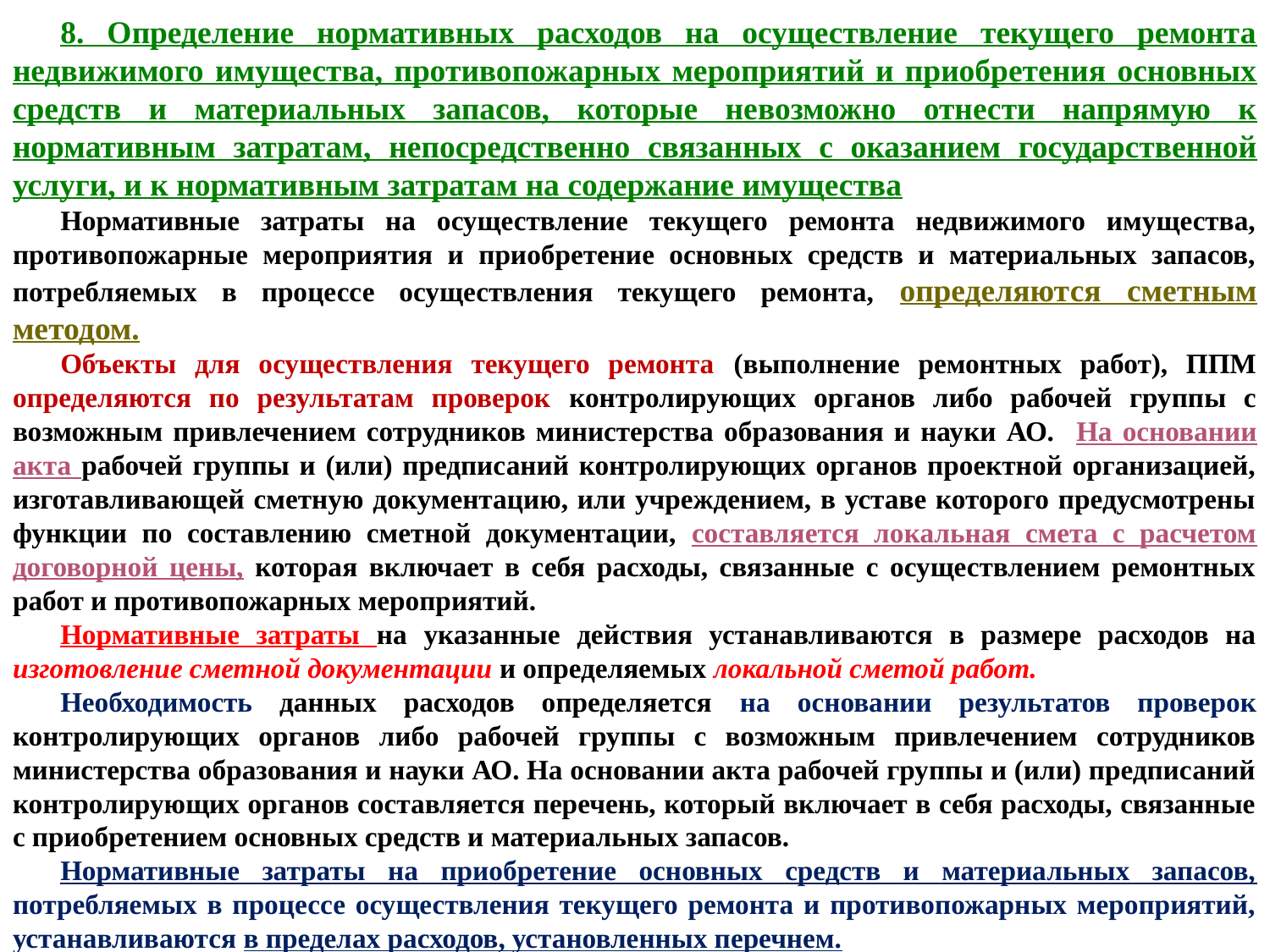

8. Определение нормативных расходов на осуществление текущего ремонта недвижимого имущества, противопожарных мероприятий и приобретения основных средств и материальных запасов, которые невозможно отнести напрямую к нормативным затратам, непосредственно связанных с оказанием государственной услуги, и к нормативным затратам на содержание имущества
Нормативные затраты на осуществление текущего ремонта недвижимого имущества, противопожарные мероприятия и приобретение основных средств и материальных запасов, потребляемых в процессе осуществления текущего ремонта, определяются сметным методом.
Объекты для осуществления текущего ремонта (выполнение ремонтных работ), ППМ определяются по результатам проверок контролирующих органов либо рабочей группы с возможным привлечением сотрудников министерства образования и науки АО.  На основании акта рабочей группы и (или) предписаний контролирующих органов проектной организацией, изготавливающей сметную документацию, или учреждением, в уставе которого предусмотрены функции по составлению сметной документации, составляется локальная смета с расчетом договорной цены, которая включает в себя расходы, связанные с осуществлением ремонтных работ и противопожарных мероприятий.
Нормативные затраты на указанные действия устанавливаются в размере расходов на изготовление сметной документации и определяемых локальной сметой работ.
Необходимость данных расходов определяется на основании результатов проверок контролирующих органов либо рабочей группы с возможным привлечением сотрудников министерства образования и науки АО. На основании акта рабочей группы и (или) предписаний контролирующих органов составляется перечень, который включает в себя расходы, связанные с приобретением основных средств и материальных запасов.
Нормативные затраты на приобретение основных средств и материальных запасов, потребляемых в процессе осуществления текущего ремонта и противопожарных мероприятий, устанавливаются в пределах расходов, установленных перечнем.